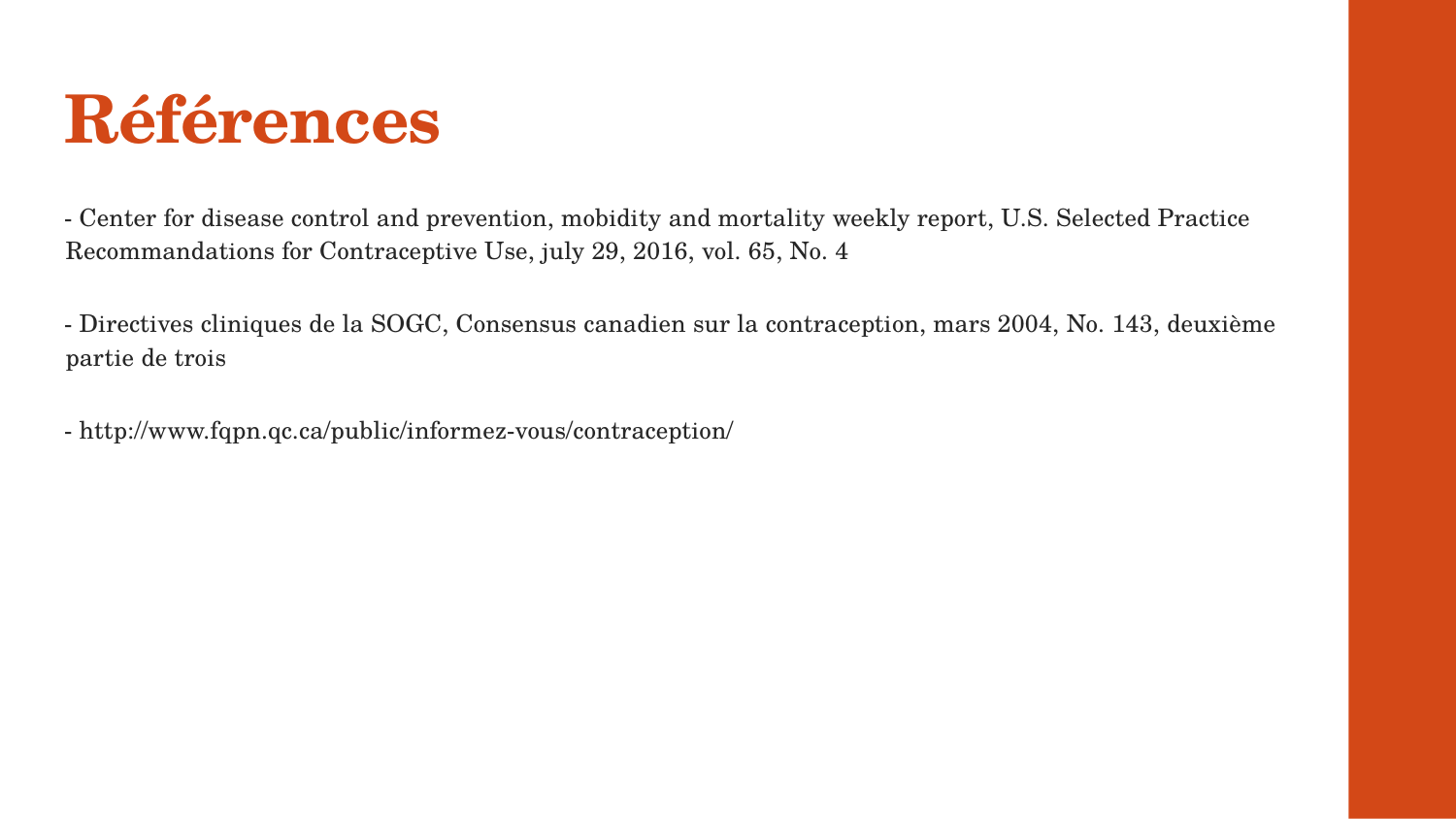

# Références
- Center for disease control and prevention, mobidity and mortality weekly report, U.S. Selected Practice Recommandations for Contraceptive Use, july 29, 2016, vol. 65, No. 4
- Directives cliniques de la SOGC, Consensus canadien sur la contraception, mars 2004, No. 143, deuxième partie de trois
- http://www.fqpn.qc.ca/public/informez-vous/contraception/